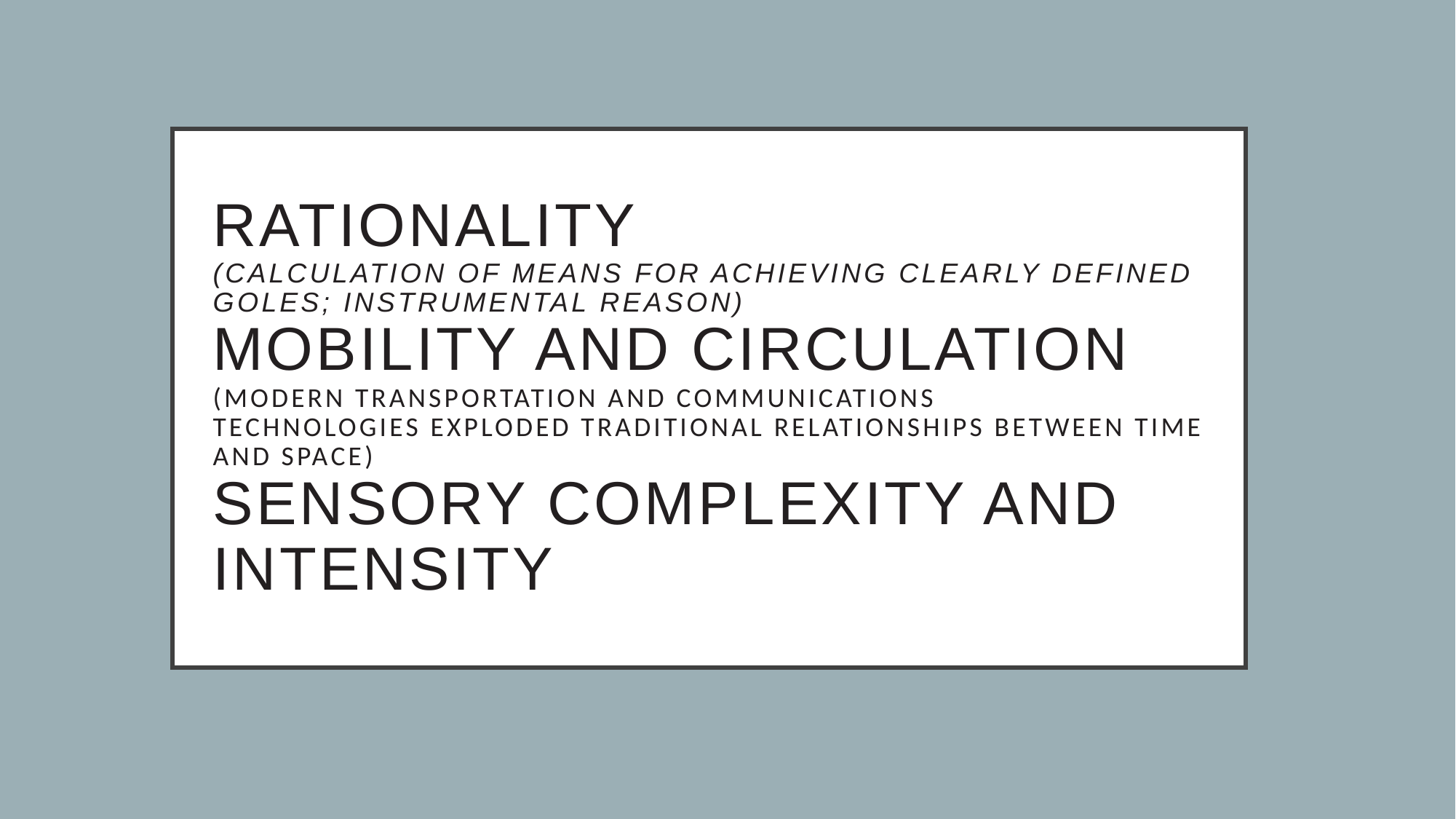

# Rationality (calculation of means for achieving clearly defined goles; instrumental reason) Mobility and Circulation (Modern transportation and communications technologies exploded traditional relationships between time and space) Sensory Complexity and Intensity